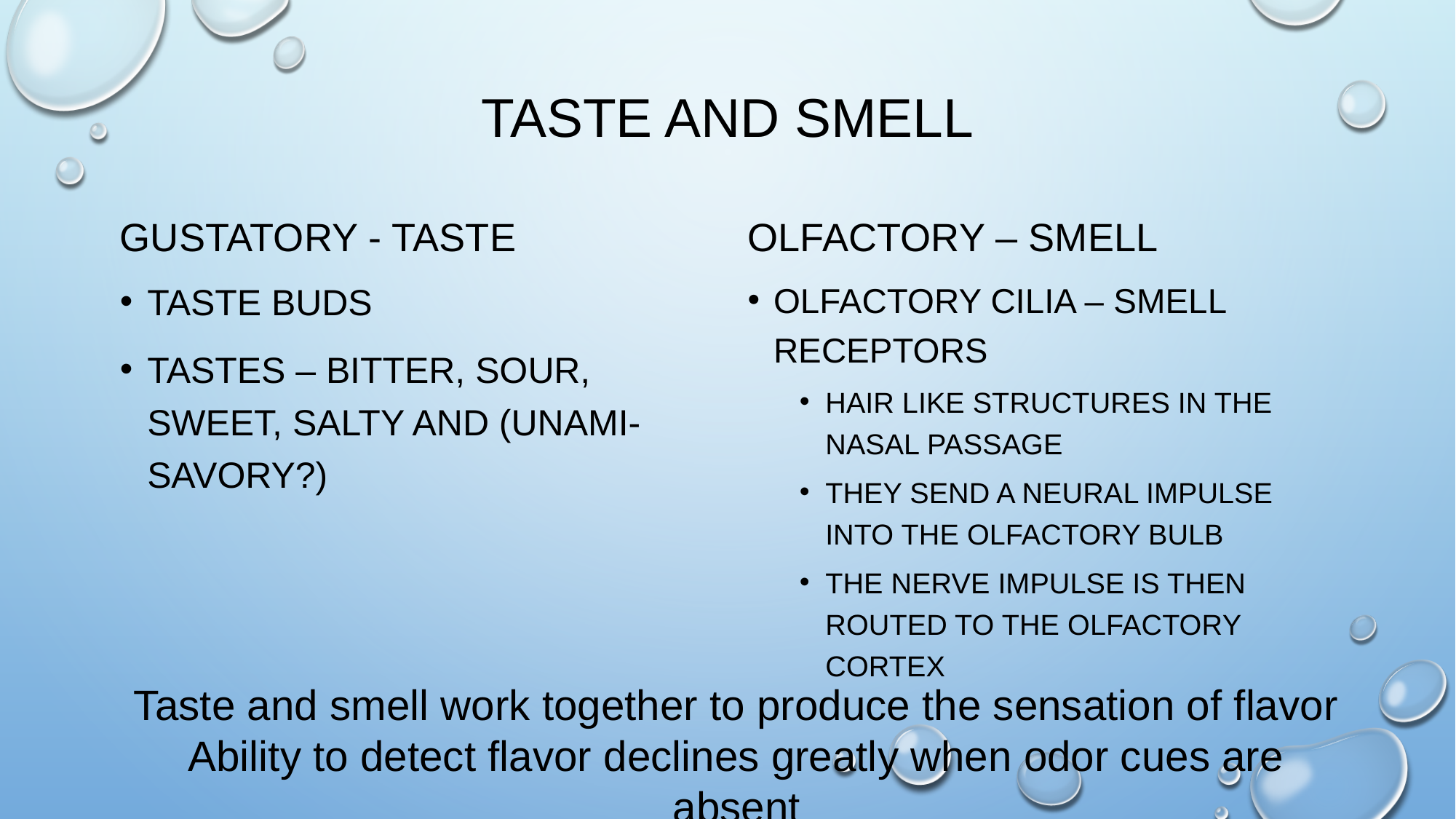

# Taste and Smell
Gustatory - Taste
Olfactory – Smell
Taste buds
Tastes – Bitter, sour, sweet, salty and (Unami-savory?)

Olfactory cilia – Smell Receptors
Hair like structures in the nasal passage
They send a neural impulse into the olfactory bulb
The nerve impulse is then routed to the olfactory cortex

Taste and smell work together to produce the sensation of flavor
Ability to detect flavor declines greatly when odor cues are absent